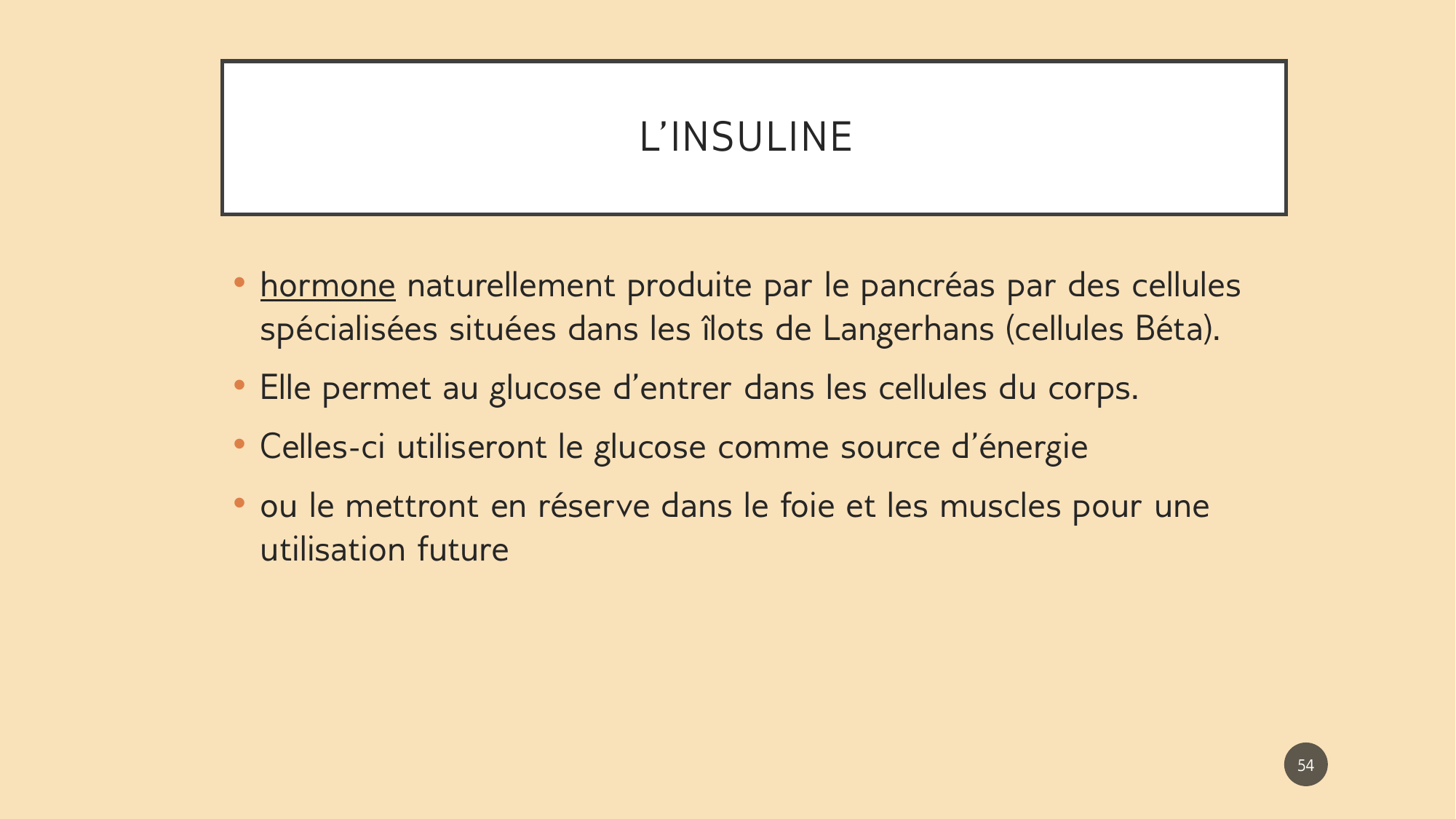

# L’insuline
hormone naturellement produite par le pancréas par des cellules spécialisées situées dans les îlots de Langerhans (cellules Béta).
Elle permet au glucose d’entrer dans les cellules du corps.
Celles-ci utiliseront le glucose comme source d’énergie
ou le mettront en réserve dans le foie et les muscles pour une utilisation future
54